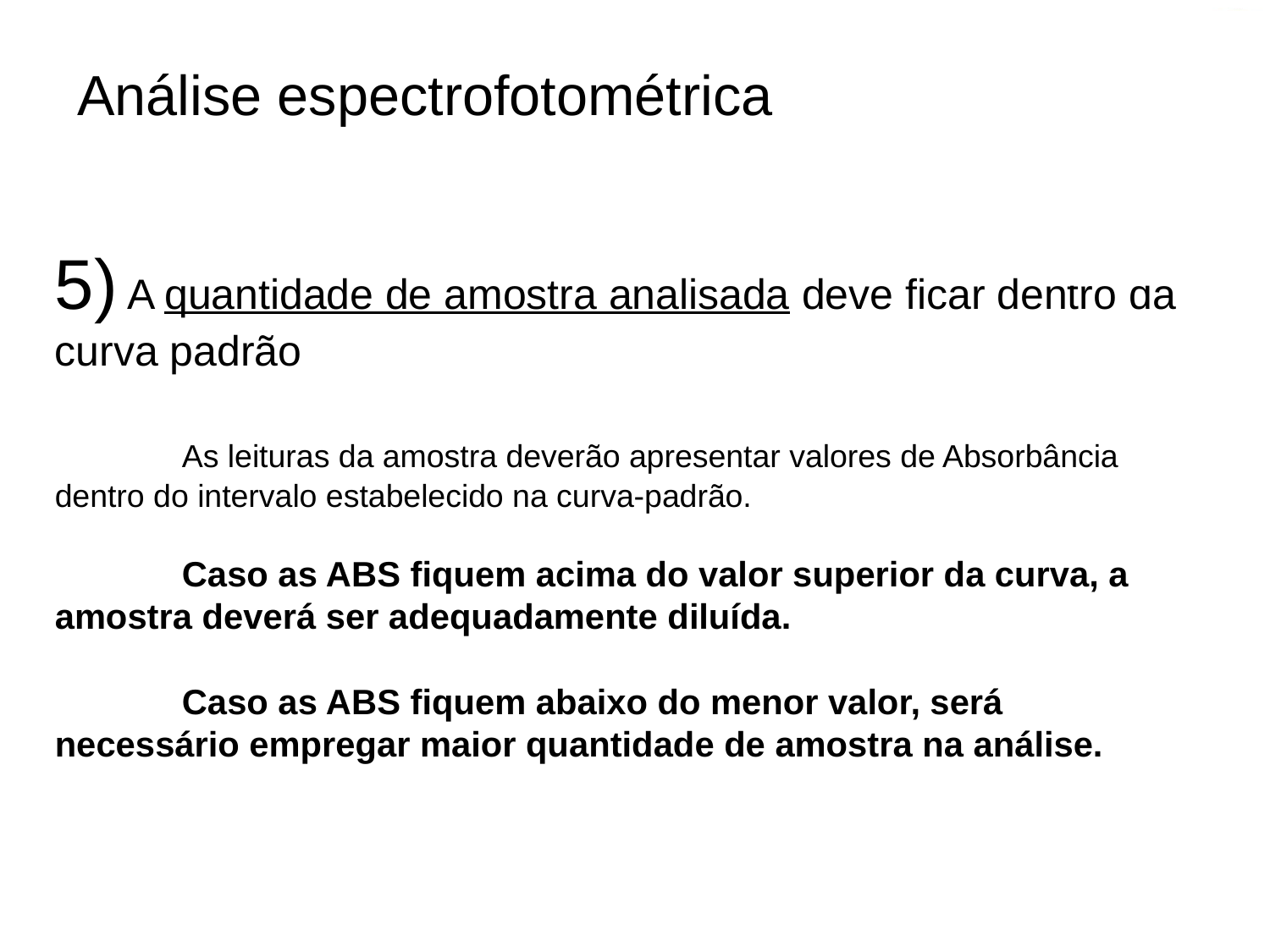

Análise espectrofotométrica
5) A quantidade de amostra analisada deve ficar dentro da curva padrão

	As leituras da amostra deverão apresentar valores de Absorbância dentro do intervalo estabelecido na curva-padrão.

	Caso as ABS fiquem acima do valor superior da curva, a amostra deverá ser adequadamente diluída.

	Caso as ABS fiquem abaixo do menor valor, será necessário empregar maior quantidade de amostra na análise.